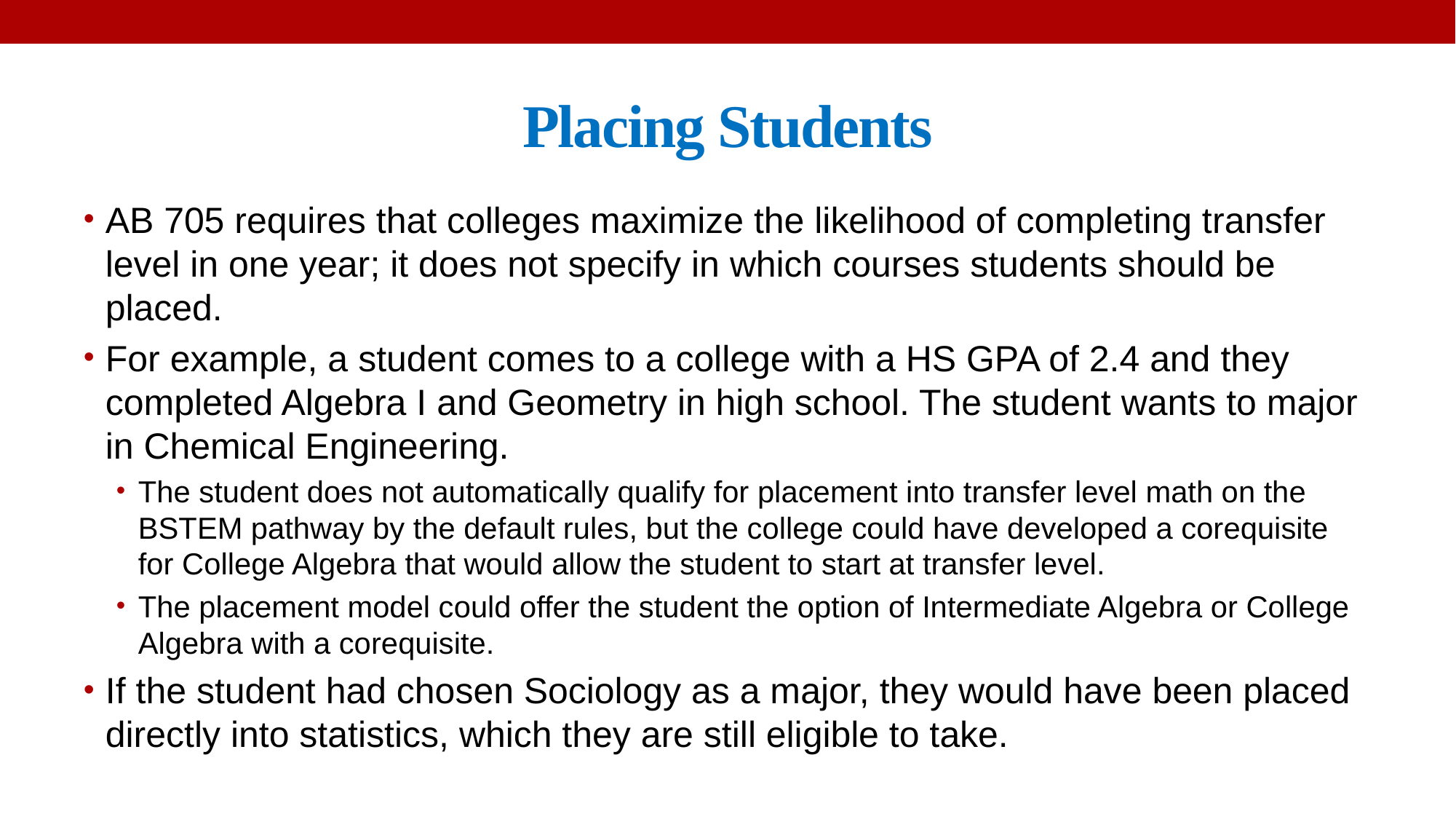

# Placing Students
AB 705 requires that colleges maximize the likelihood of completing transfer level in one year; it does not specify in which courses students should be placed.
For example, a student comes to a college with a HS GPA of 2.4 and they completed Algebra I and Geometry in high school. The student wants to major in Chemical Engineering.
The student does not automatically qualify for placement into transfer level math on the BSTEM pathway by the default rules, but the college could have developed a corequisite for College Algebra that would allow the student to start at transfer level.
The placement model could offer the student the option of Intermediate Algebra or College Algebra with a corequisite.
If the student had chosen Sociology as a major, they would have been placed directly into statistics, which they are still eligible to take.